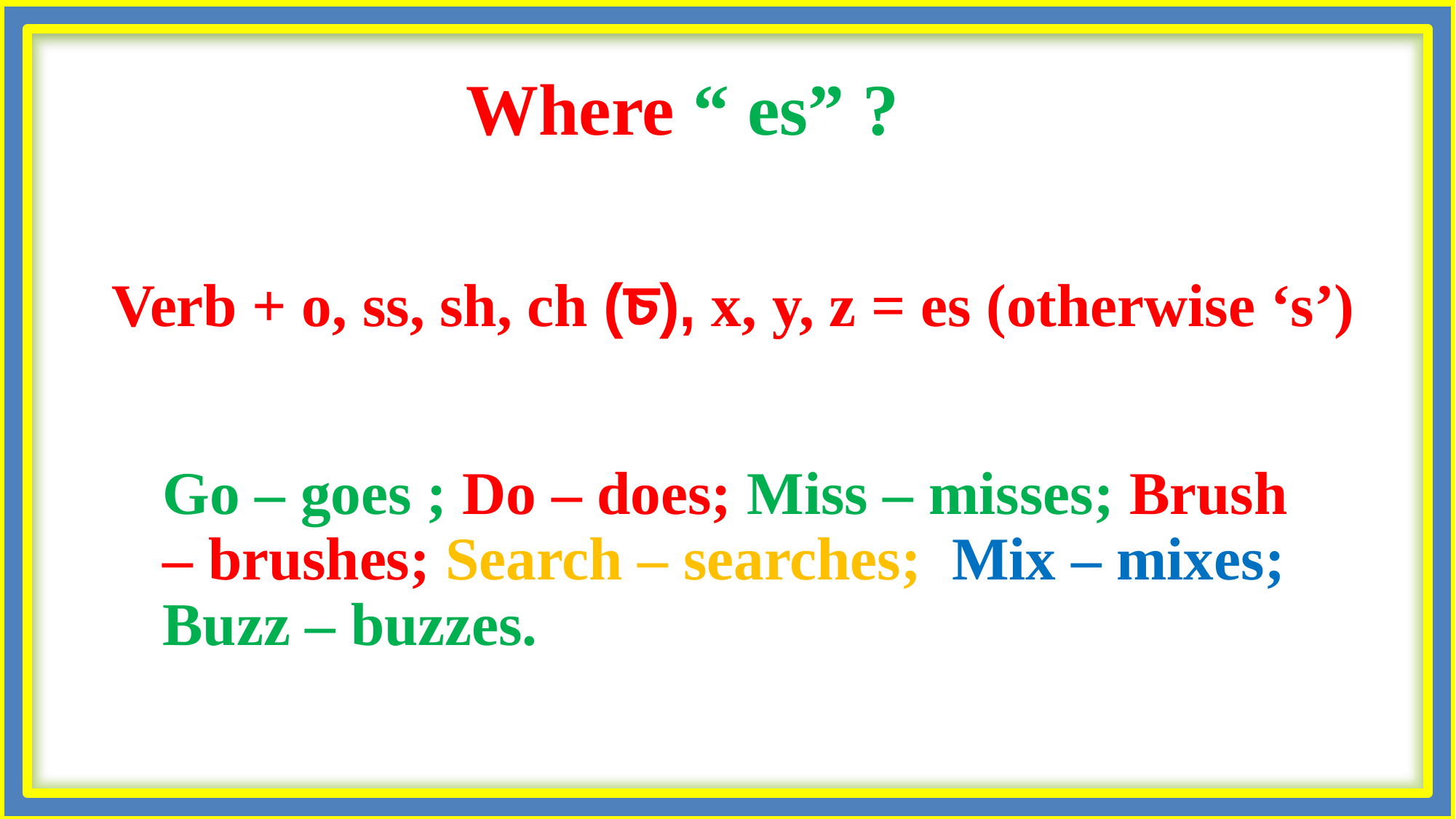

Where “ es” ?
Verb + o, ss, sh, ch (চ), x, y, z = es (otherwise ‘s’)
Go – goes ; Do – does; Miss – misses; Brush – brushes; Search – searches;  Mix – mixes; Buzz – buzzes.